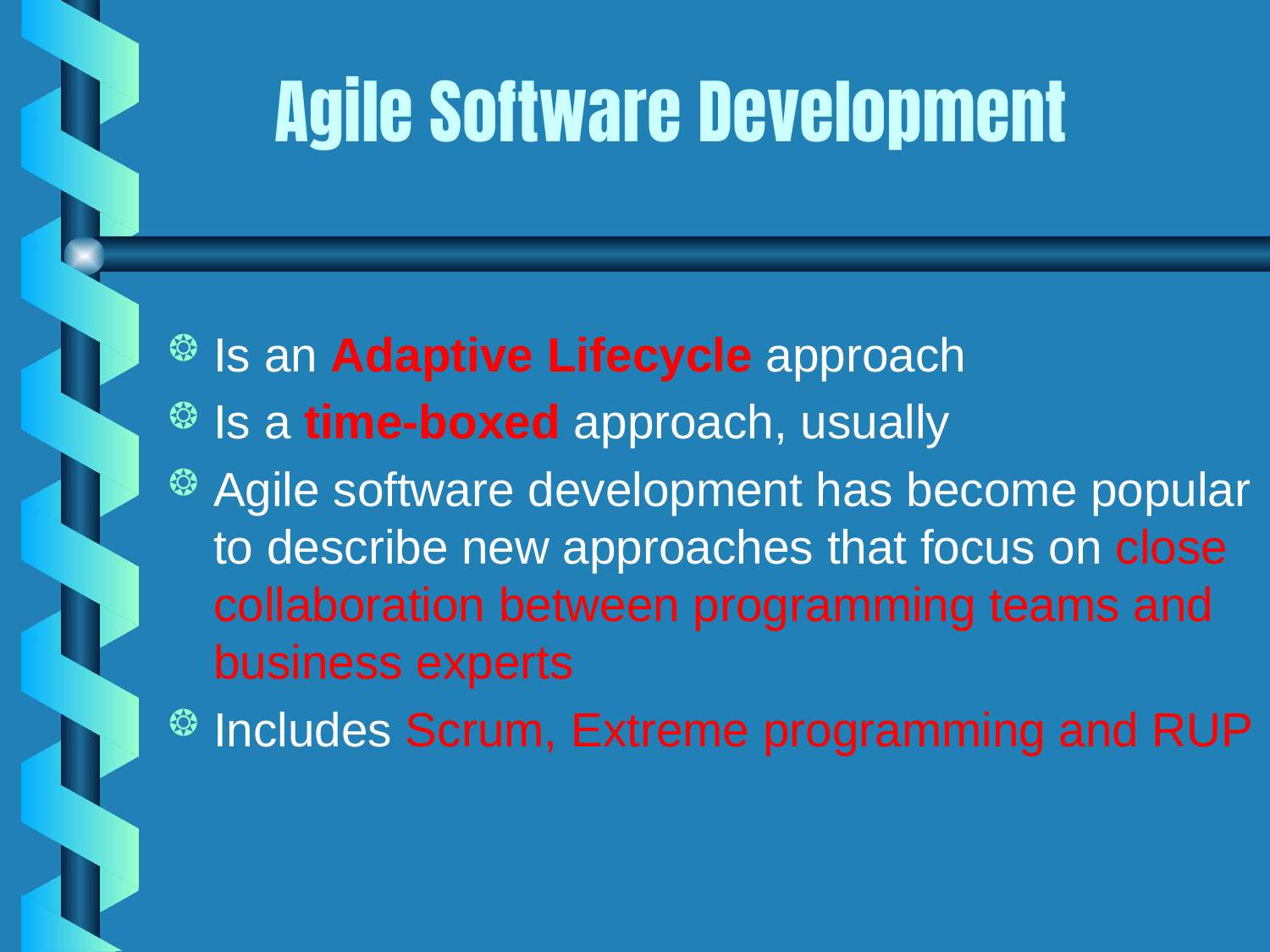

# Agile Software Development
Is an Adaptive Lifecycle approach
Is a time-boxed approach, usually
Agile software development has become popular to describe new approaches that focus on close collaboration between programming teams and business experts
Includes Scrum, Extreme programming and RUP